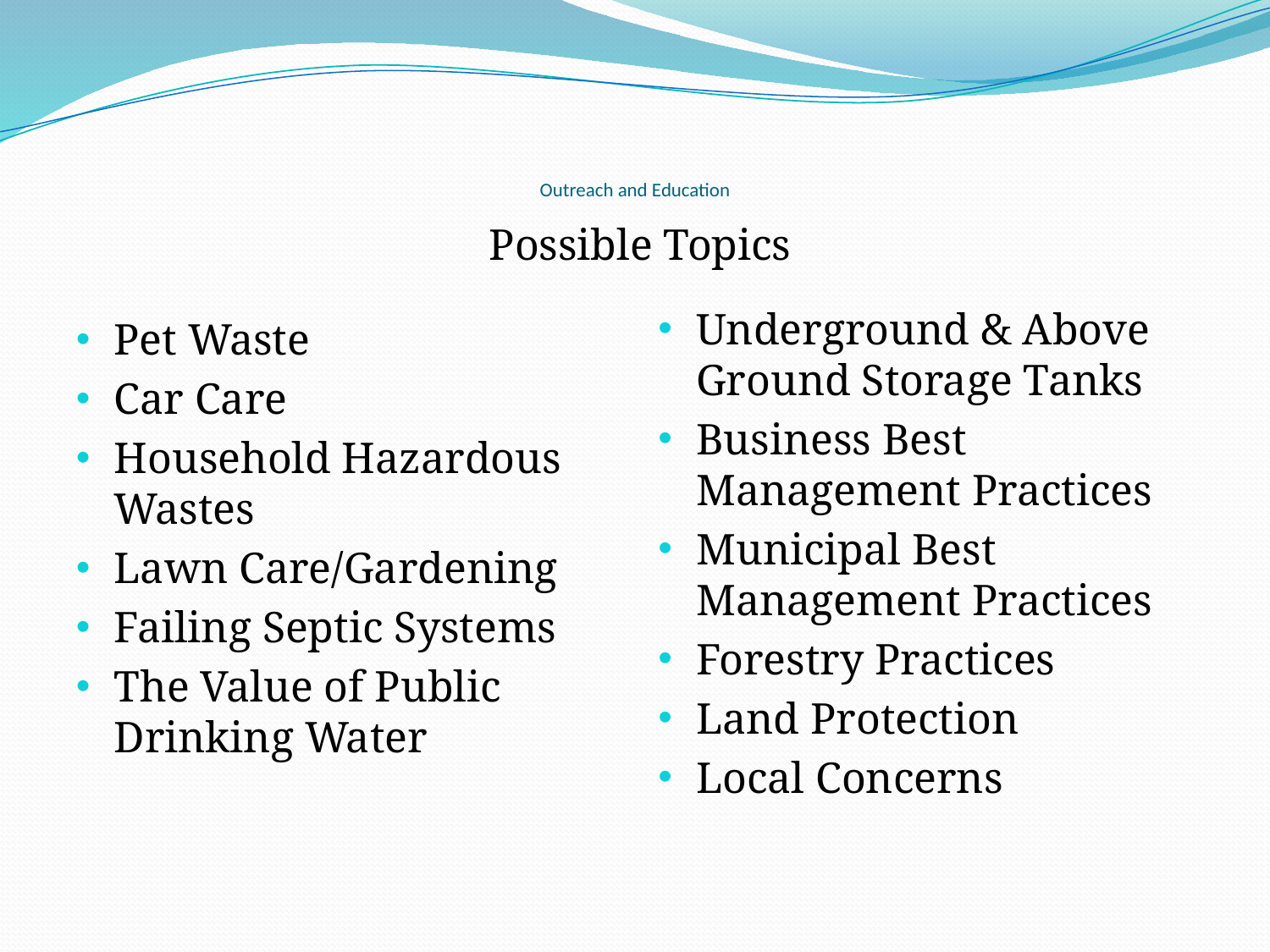

# Outreach and Education
Possible Topics
Underground & Above Ground Storage Tanks
Business Best Management Practices
Municipal Best Management Practices
Forestry Practices
Land Protection
Local Concerns

Pet Waste
Car Care
Household Hazardous Wastes
Lawn Care/Gardening
Failing Septic Systems
The Value of Public Drinking Water